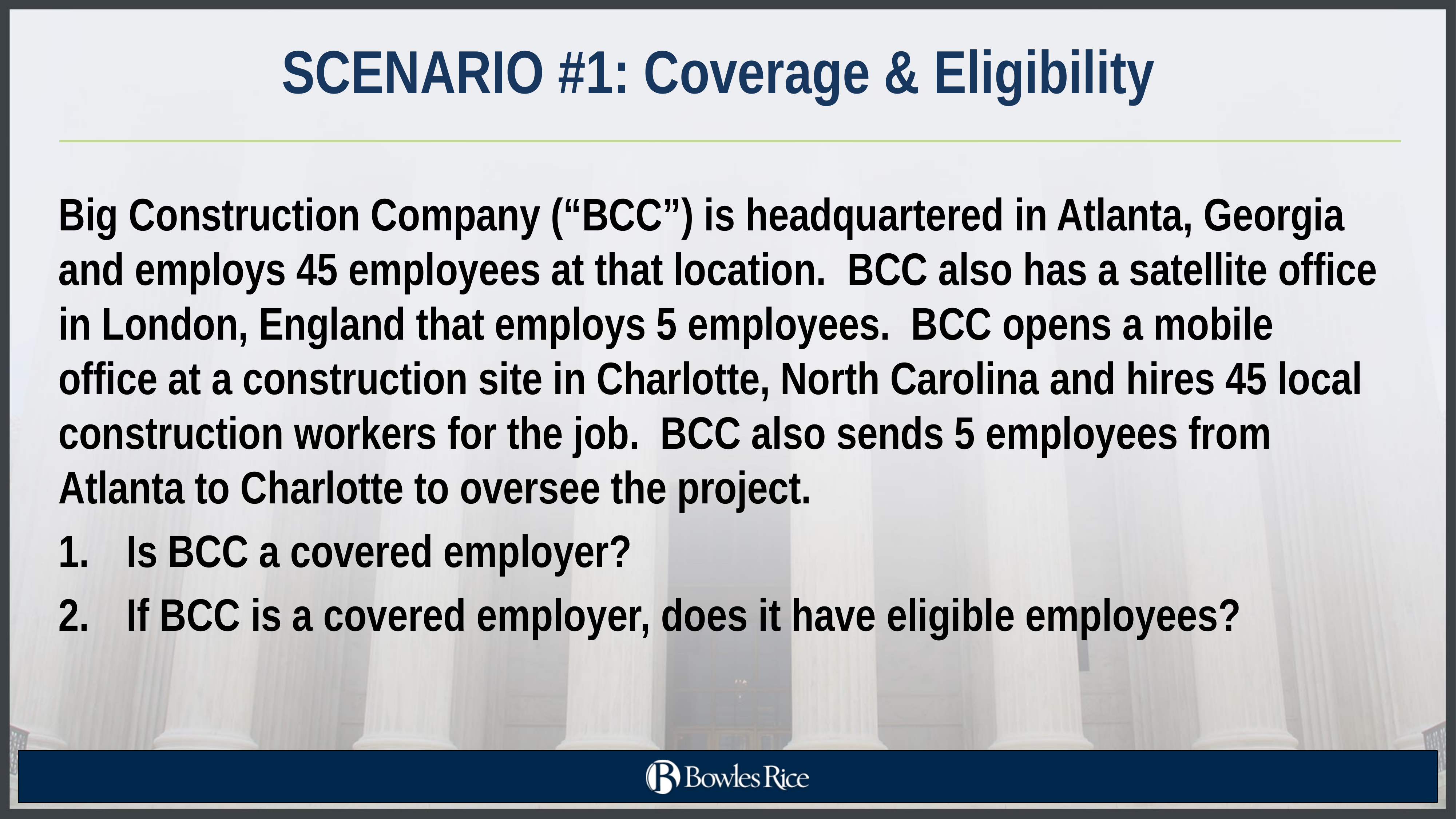

# SCENARIO #1: Coverage & Eligibility
Big Construction Company (“BCC”) is headquartered in Atlanta, Georgia and employs 45 employees at that location.  BCC also has a satellite office in London, England that employs 5 employees.  BCC opens a mobile office at a construction site in Charlotte, North Carolina and hires 45 local construction workers for the job.  BCC also sends 5 employees from Atlanta to Charlotte to oversee the project.
Is BCC a covered employer?
If BCC is a covered employer, does it have eligible employees?